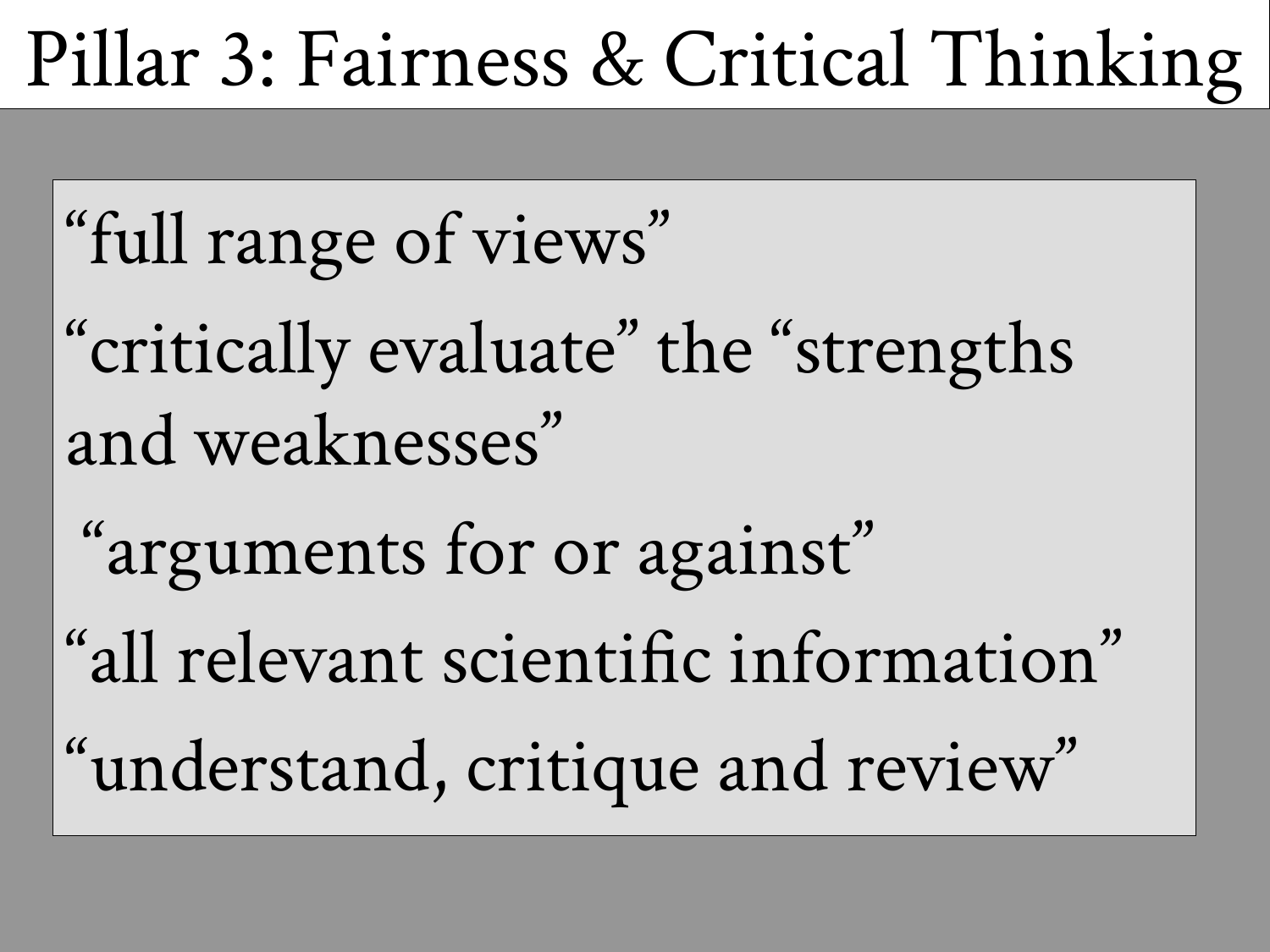

Pillar 3: Fairness & Critical Thinking
“full range of views”
“critically evaluate” the “strengths and weaknesses”
 “arguments for or against”
“all relevant scientific information”
“understand, critique and review”